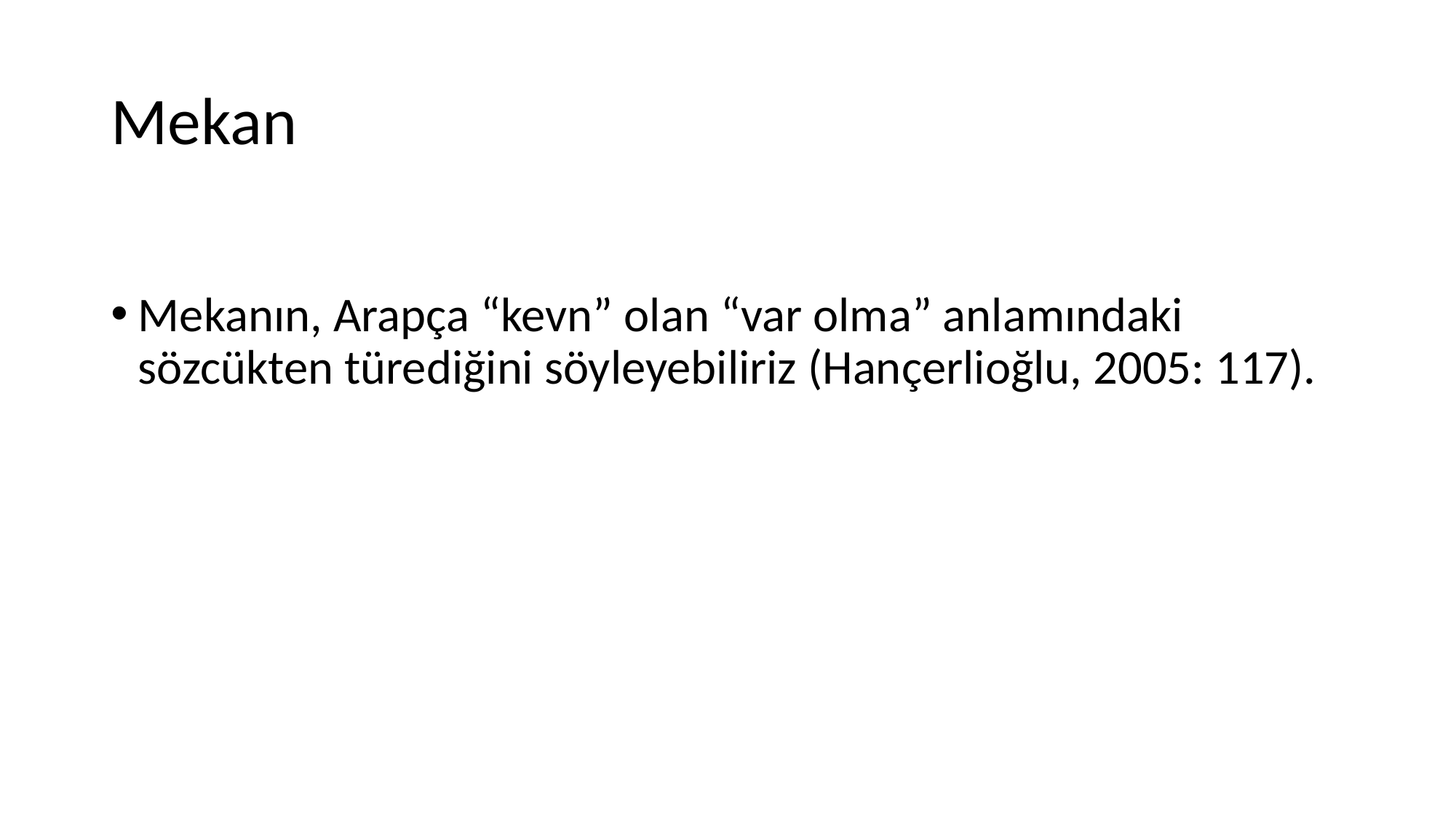

# Mekan

Mekanın, Arapça “kevn” olan “var olma” anlamındaki sözcükten türediğini söyleyebiliriz (Hançerlioğlu, 2005: 117).